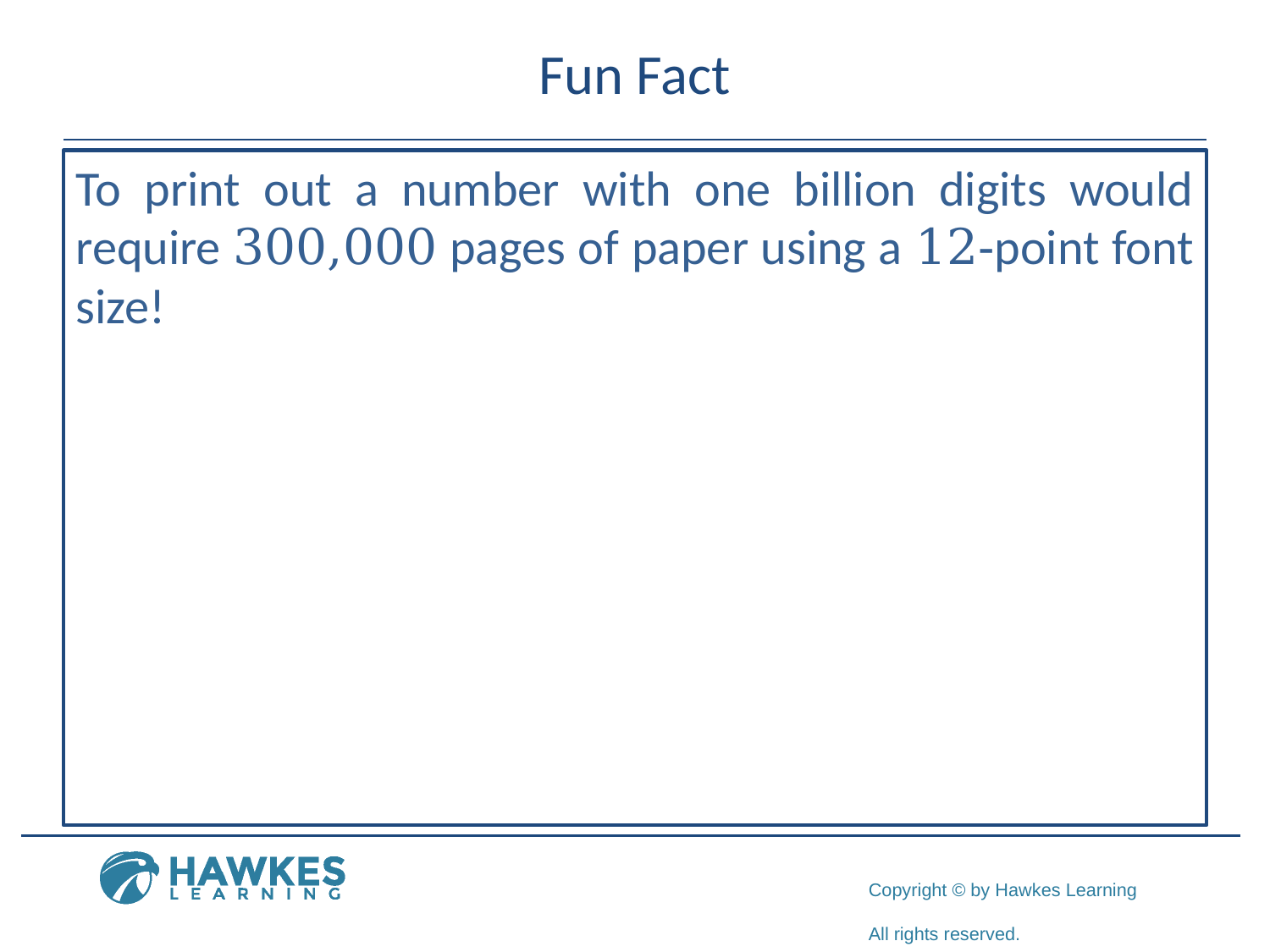

# Fun Fact
To print out a number with one billion digits would require 300,000 pages of paper using a 12‑point font size!